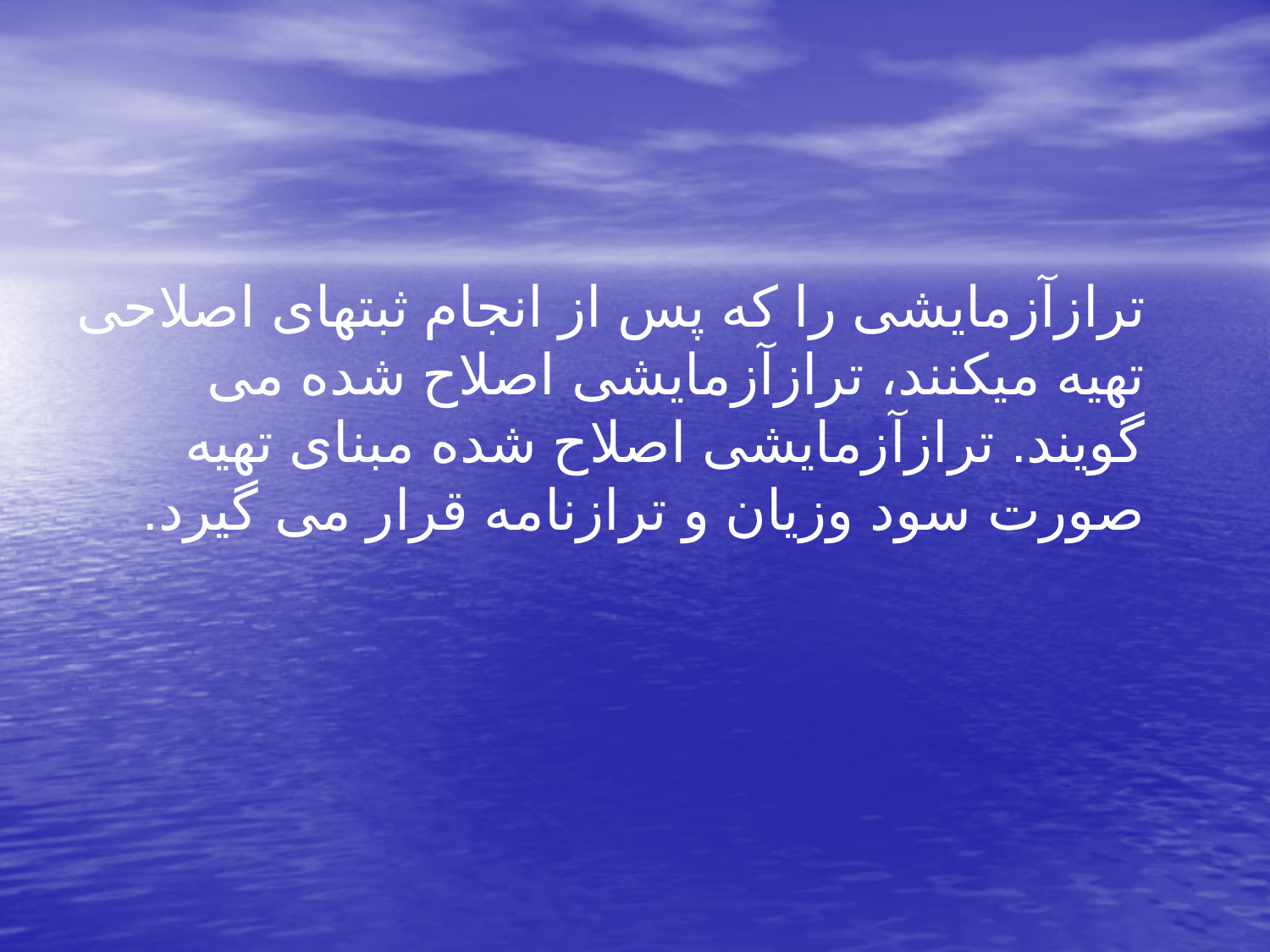

ترازآزمایشی را که پس از انجام ثبتهای اصلاحی تهیه میکنند، ترازآزمایشی اصلاح شده می گویند. ترازآزمایشی اصلاح شده مبنای تهیه صورت سود وزیان و ترازنامه قرار می گیرد.